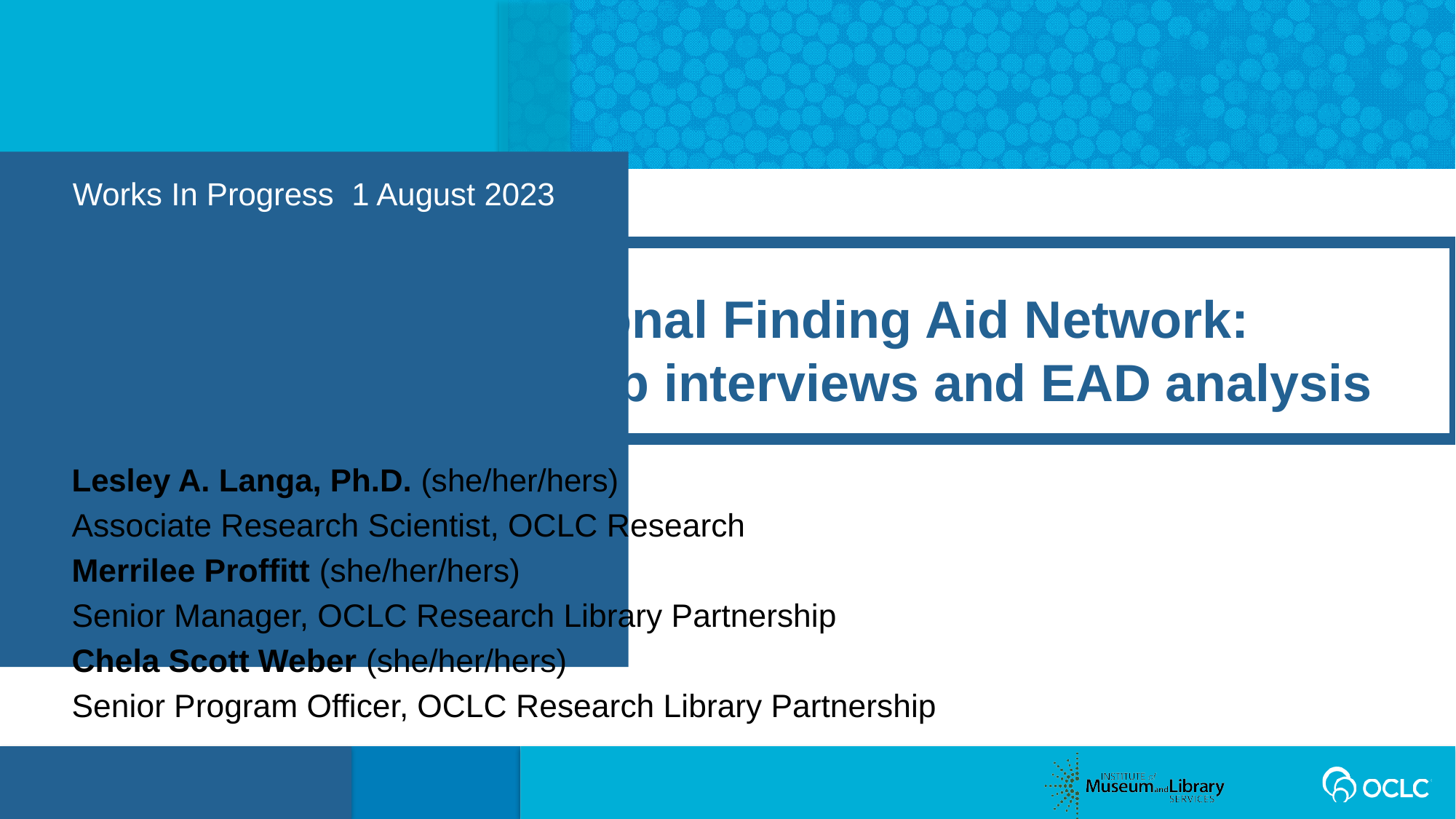

Works In Progress  1 August 2023
Building a National Finding Aid Network:
Archivist focus group interviews and EAD analysis
Lesley A. Langa, Ph.D. (she/her/hers)
Associate Research Scientist, OCLC Research
Merrilee Proffitt (she/her/hers)
Senior Manager, OCLC Research Library Partnership
Chela Scott Weber (she/her/hers)
Senior Program Officer, OCLC Research Library Partnership